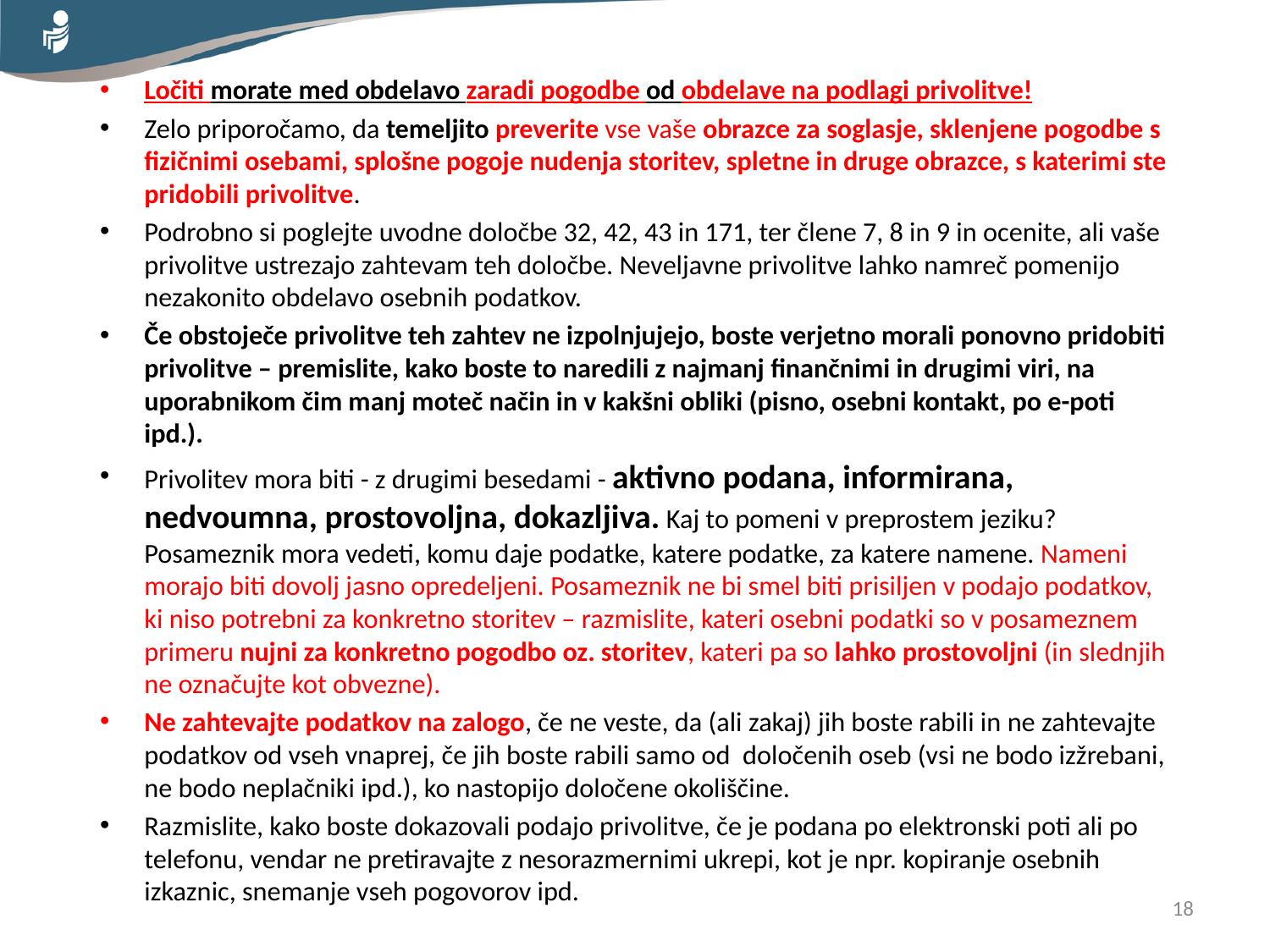

Ločiti morate med obdelavo zaradi pogodbe od obdelave na podlagi privolitve!
Zelo priporočamo, da temeljito preverite vse vaše obrazce za soglasje, sklenjene pogodbe s fizičnimi osebami, splošne pogoje nudenja storitev, spletne in druge obrazce, s katerimi ste pridobili privolitve.
Podrobno si poglejte uvodne določbe 32, 42, 43 in 171, ter člene 7, 8 in 9 in ocenite, ali vaše privolitve ustrezajo zahtevam teh določbe. Neveljavne privolitve lahko namreč pomenijo nezakonito obdelavo osebnih podatkov.
Če obstoječe privolitve teh zahtev ne izpolnjujejo, boste verjetno morali ponovno pridobiti privolitve – premislite, kako boste to naredili z najmanj finančnimi in drugimi viri, na uporabnikom čim manj moteč način in v kakšni obliki (pisno, osebni kontakt, po e-poti ipd.).
Privolitev mora biti - z drugimi besedami - aktivno podana, informirana, nedvoumna, prostovoljna, dokazljiva. Kaj to pomeni v preprostem jeziku? Posameznik mora vedeti, komu daje podatke, katere podatke, za katere namene. Nameni morajo biti dovolj jasno opredeljeni. Posameznik ne bi smel biti prisiljen v podajo podatkov, ki niso potrebni za konkretno storitev – razmislite, kateri osebni podatki so v posameznem primeru nujni za konkretno pogodbo oz. storitev, kateri pa so lahko prostovoljni (in slednjih ne označujte kot obvezne).
Ne zahtevajte podatkov na zalogo, če ne veste, da (ali zakaj) jih boste rabili in ne zahtevajte podatkov od vseh vnaprej, če jih boste rabili samo od  določenih oseb (vsi ne bodo izžrebani, ne bodo neplačniki ipd.), ko nastopijo določene okoliščine.
Razmislite, kako boste dokazovali podajo privolitve, če je podana po elektronski poti ali po telefonu, vendar ne pretiravajte z nesorazmernimi ukrepi, kot je npr. kopiranje osebnih izkaznic, snemanje vseh pogovorov ipd.
18